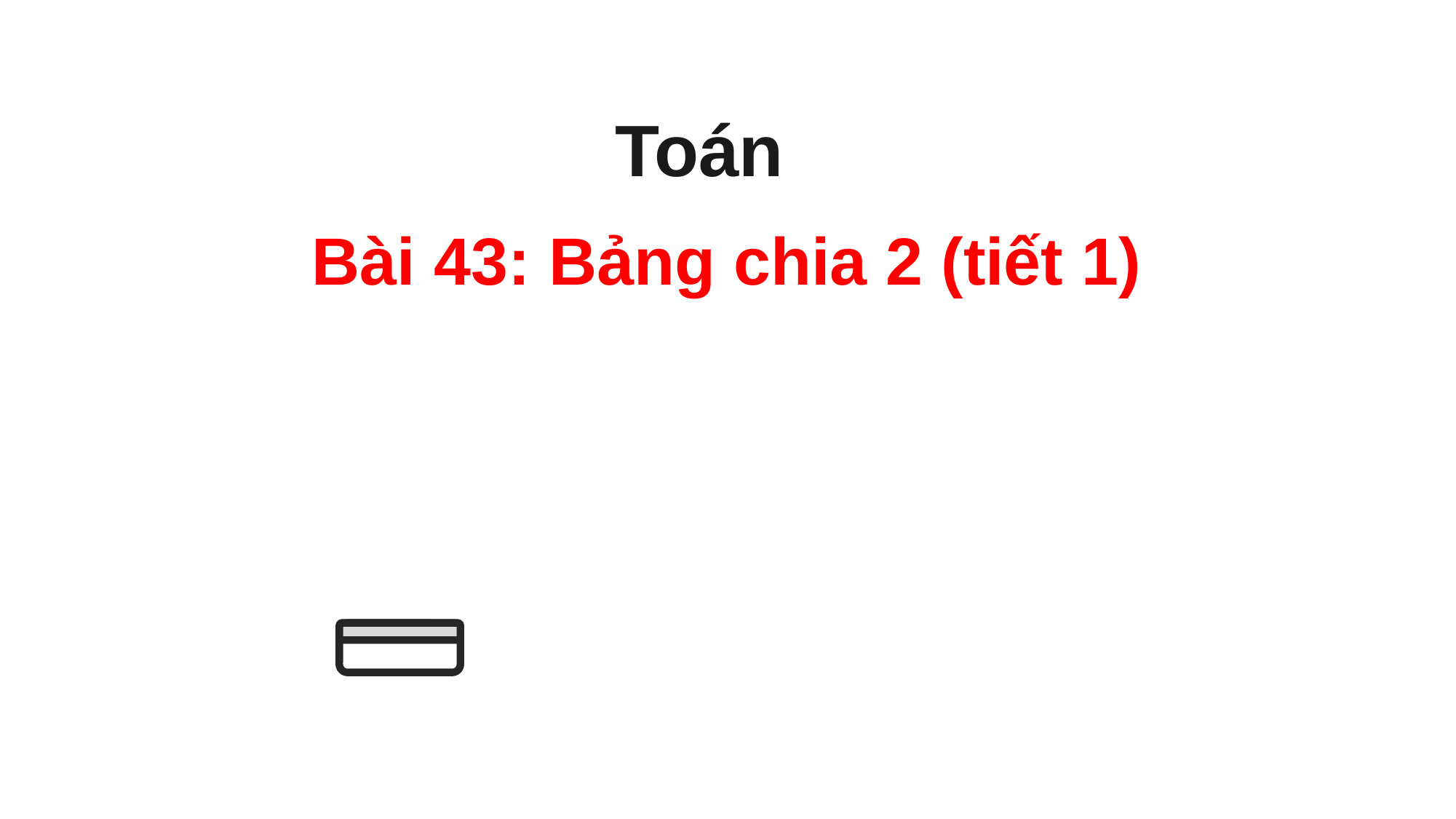

Toán
Bài 43: Bảng chia 2 (tiết 1)